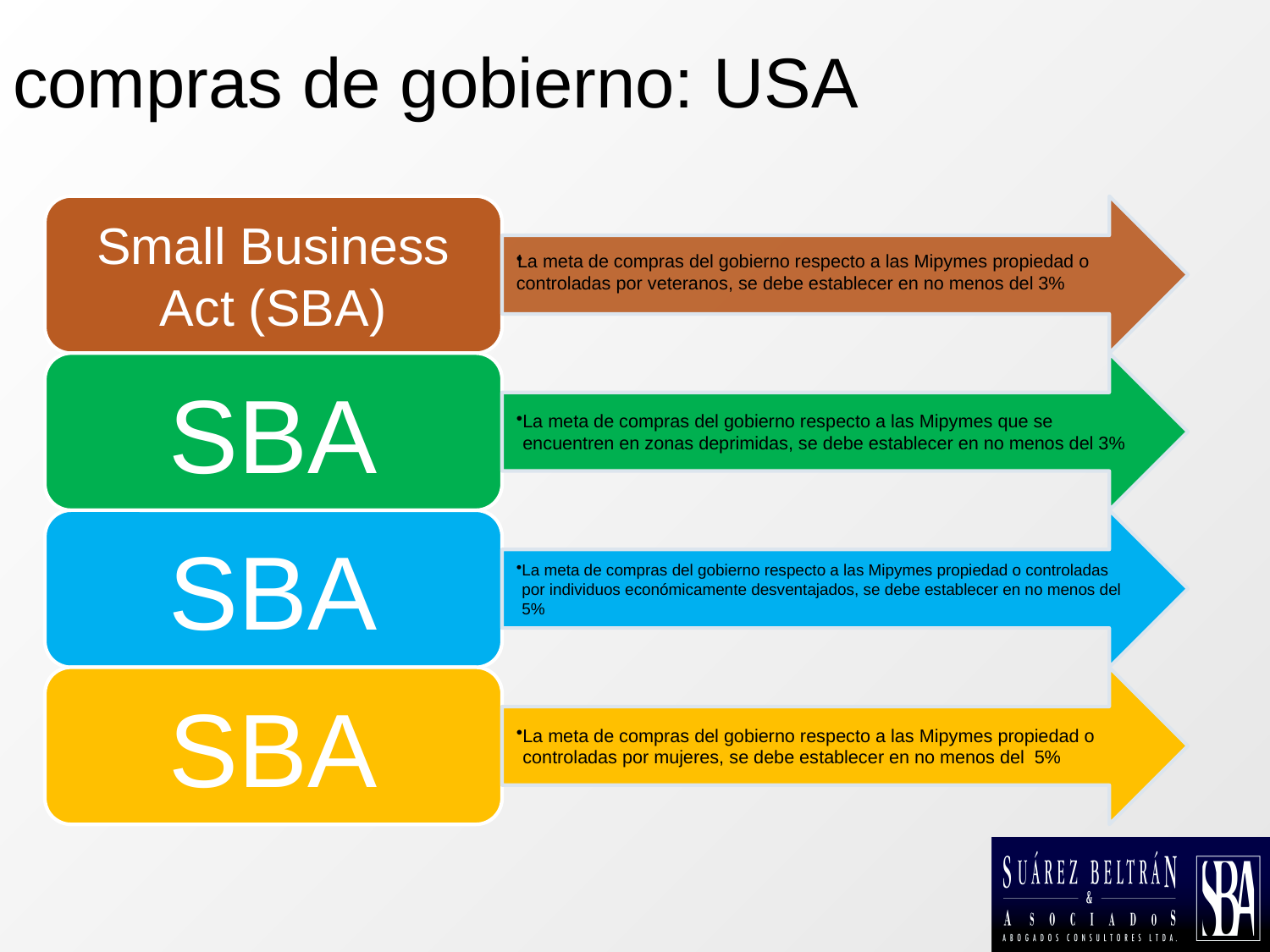

# compras de gobierno: USA
Small Business Act (SBA)
SBA
SBA
La meta de compras del gobierno respecto a las Mipymes propiedad o controladas por veteranos, se debe establecer en no menos del 3%
La meta de compras del gobierno respecto a las Mipymes que se encuentren en zonas deprimidas, se debe establecer en no menos del 3%
La meta de compras del gobierno respecto a las Mipymes propiedad o controladas por individuos económicamente desventajados, se debe establecer en no menos del 5%
SBA
La meta de compras del gobierno respecto a las Mipymes propiedad o controladas por mujeres, se debe establecer en no menos del  5%